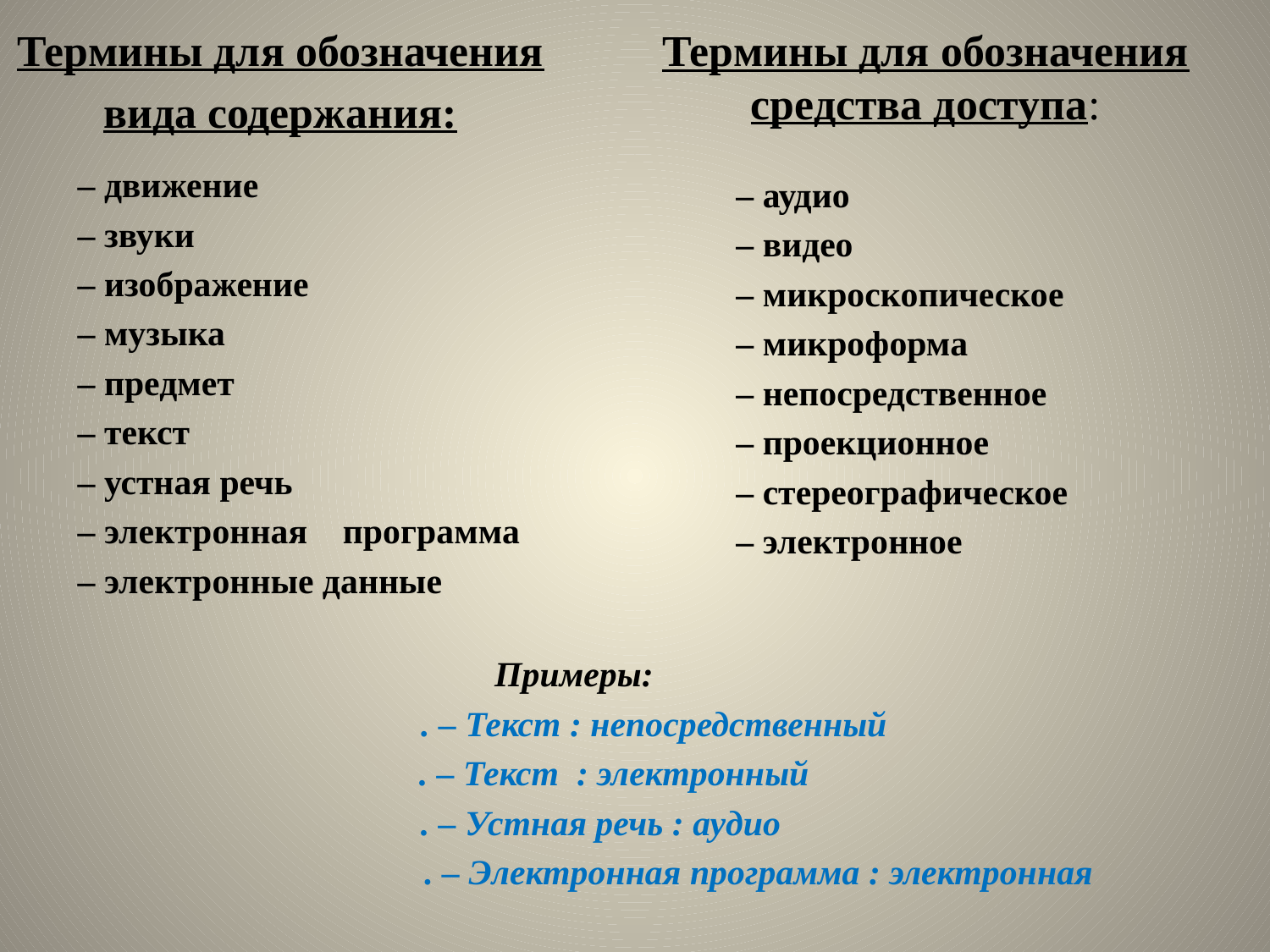

Термины для обозначения
вида содержания:

Термины для обозначения средства доступа:

– движение
– звуки
– изображение
– музыка
– предмет
– текст
– устная речь
– электронная    программа
– электронные данные

Примеры:
            . – Текст : непосредственный
   . – Текст  : электронный
. – Устная речь : аудио
                                       . – Электронная программа : электронная

  – аудио
  – видео
  – микроскопическое
  – микроформа
  – непосредственное
  – проекционное
  – стереографическое
  – электронное